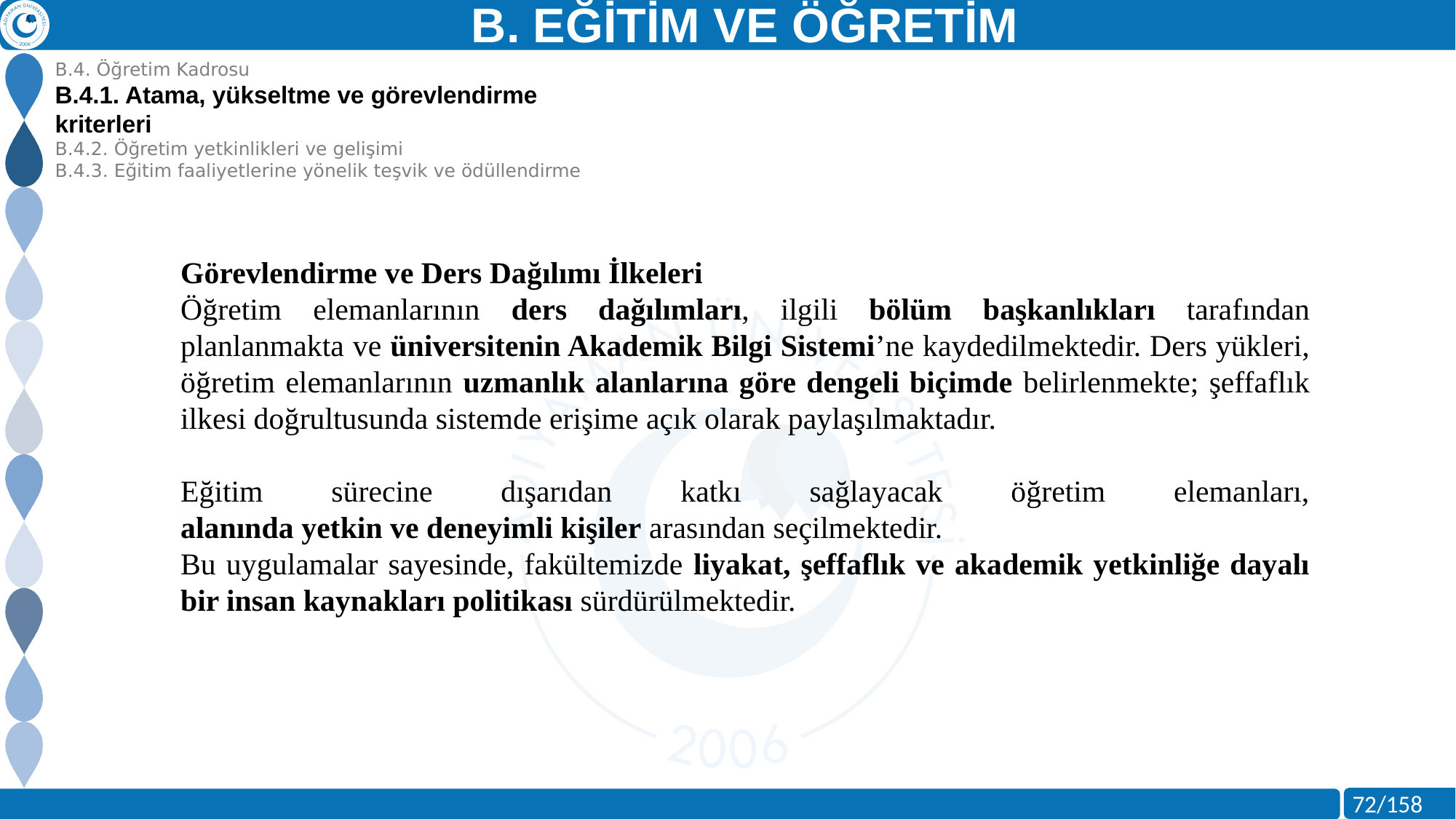

B. EĞİTİM VE ÖĞRETİM
B.4. Öğretim Kadrosu
B.4.1. Atama, yükseltme ve görevlendirme kriterleri
B.4.2. Öğretim yetkinlikleri ve gelişimi
B.4.3. Eğitim faaliyetlerine yönelik teşvik ve ödüllendirme
Görevlendirme ve Ders Dağılımı İlkeleri
Öğretim elemanlarının ders dağılımları, ilgili bölüm başkanlıkları tarafından planlanmakta ve üniversitenin Akademik Bilgi Sistemi’ne kaydedilmektedir. Ders yükleri, öğretim elemanlarının uzmanlık alanlarına göre dengeli biçimde belirlenmekte; şeffaflık ilkesi doğrultusunda sistemde erişime açık olarak paylaşılmaktadır.

Eğitim sürecine dışarıdan katkı sağlayacak öğretim elemanları,
alanında yetkin ve deneyimli kişiler arasından seçilmektedir.
Bu uygulamalar sayesinde, fakültemizde liyakat, şeffaflık ve akademik yetkinliğe dayalı bir insan kaynakları politikası sürdürülmektedir.